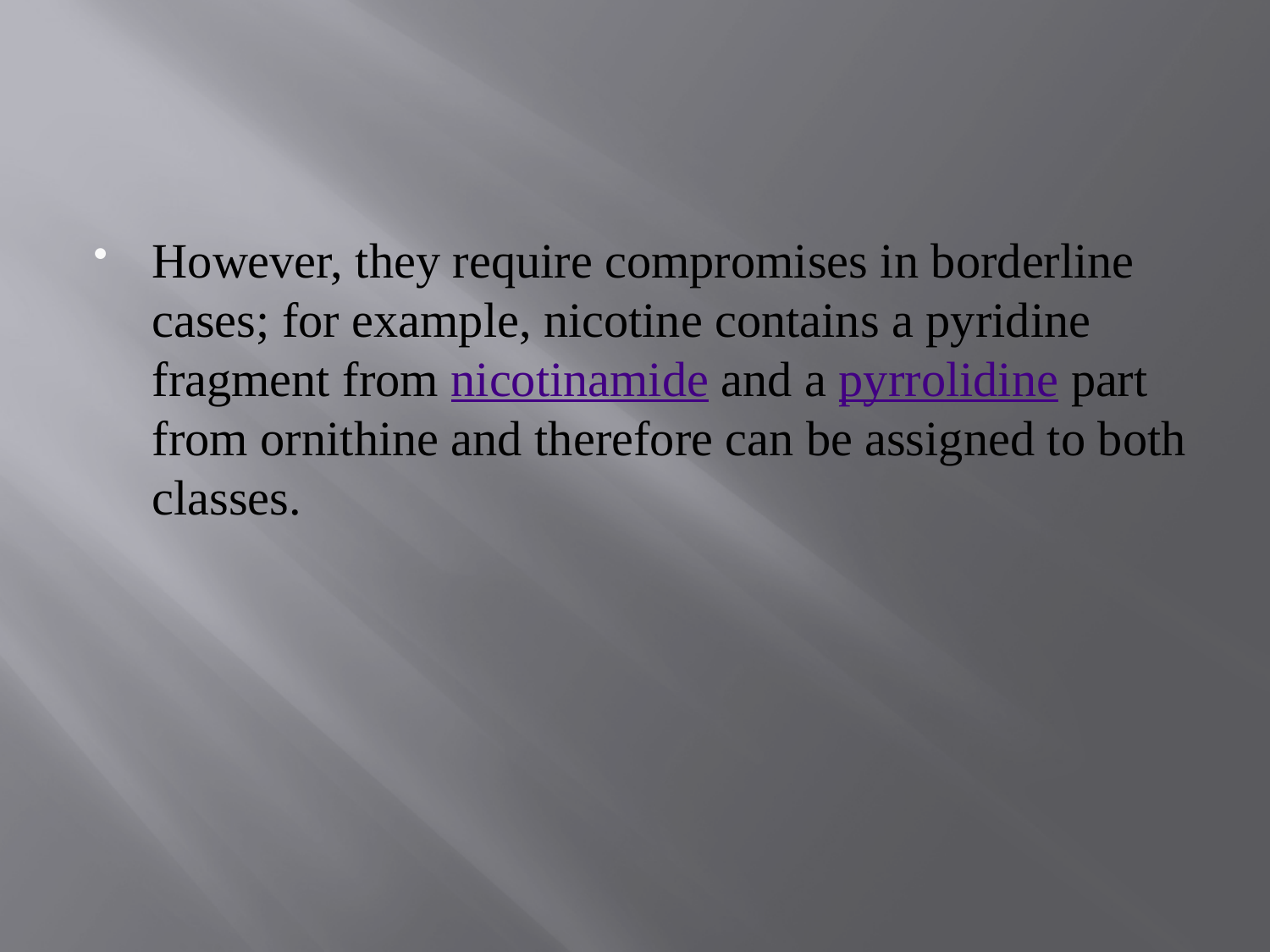

However, they require compromises in borderline cases; for example, nicotine contains a pyridine fragment from nicotinamide and a pyrrolidine part from ornithine and therefore can be assigned to both classes.